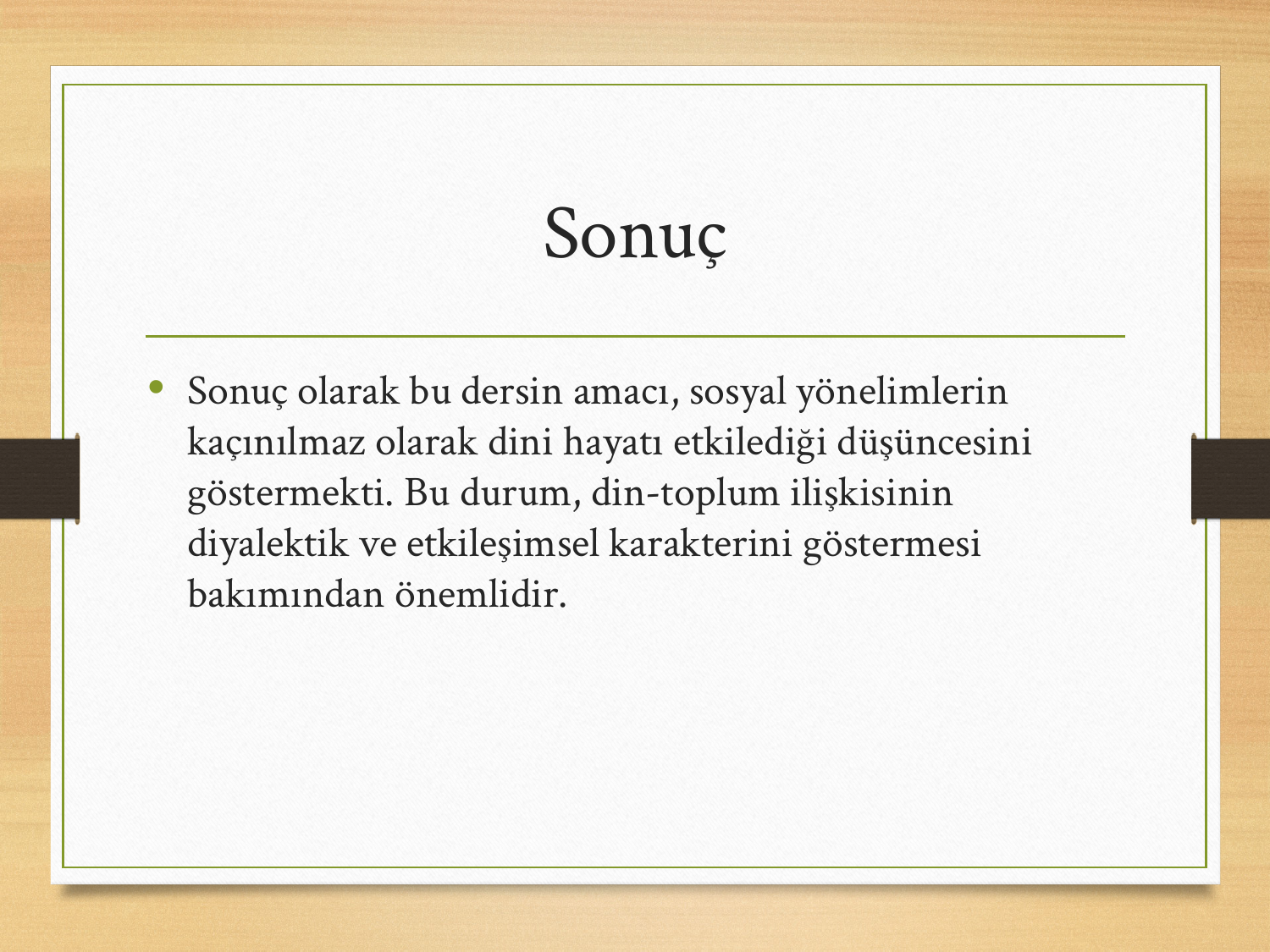

# Sonuç
Sonuç olarak bu dersin amacı, sosyal yönelimlerin kaçınılmaz olarak dini hayatı etkilediği düşüncesini göstermekti. Bu durum, din-toplum ilişkisinin diyalektik ve etkileşimsel karakterini göstermesi bakımından önemlidir.